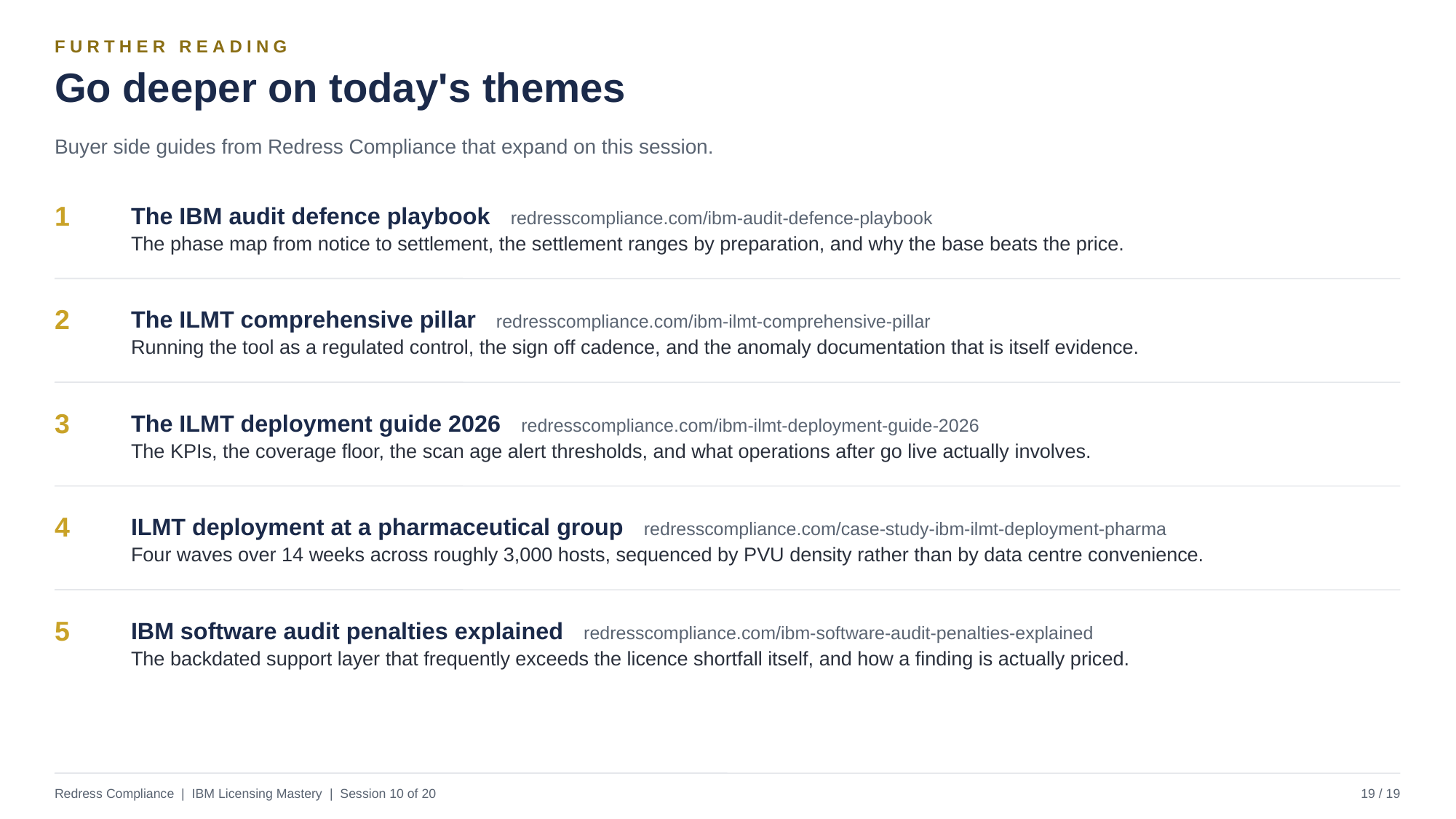

FURTHER READING
Go deeper on today's themes
Buyer side guides from Redress Compliance that expand on this session.
The IBM audit defence playbook    redresscompliance.com/ibm-audit-defence-playbook
The phase map from notice to settlement, the settlement ranges by preparation, and why the base beats the price.
1

The ILMT comprehensive pillar    redresscompliance.com/ibm-ilmt-comprehensive-pillar
Running the tool as a regulated control, the sign off cadence, and the anomaly documentation that is itself evidence.
2

The ILMT deployment guide 2026    redresscompliance.com/ibm-ilmt-deployment-guide-2026
The KPIs, the coverage floor, the scan age alert thresholds, and what operations after go live actually involves.
3

ILMT deployment at a pharmaceutical group    redresscompliance.com/case-study-ibm-ilmt-deployment-pharma
Four waves over 14 weeks across roughly 3,000 hosts, sequenced by PVU density rather than by data centre convenience.
4

IBM software audit penalties explained    redresscompliance.com/ibm-software-audit-penalties-explained
The backdated support layer that frequently exceeds the licence shortfall itself, and how a finding is actually priced.
5

Redress Compliance  |  IBM Licensing Mastery  |  Session 10 of 20
19 / 19